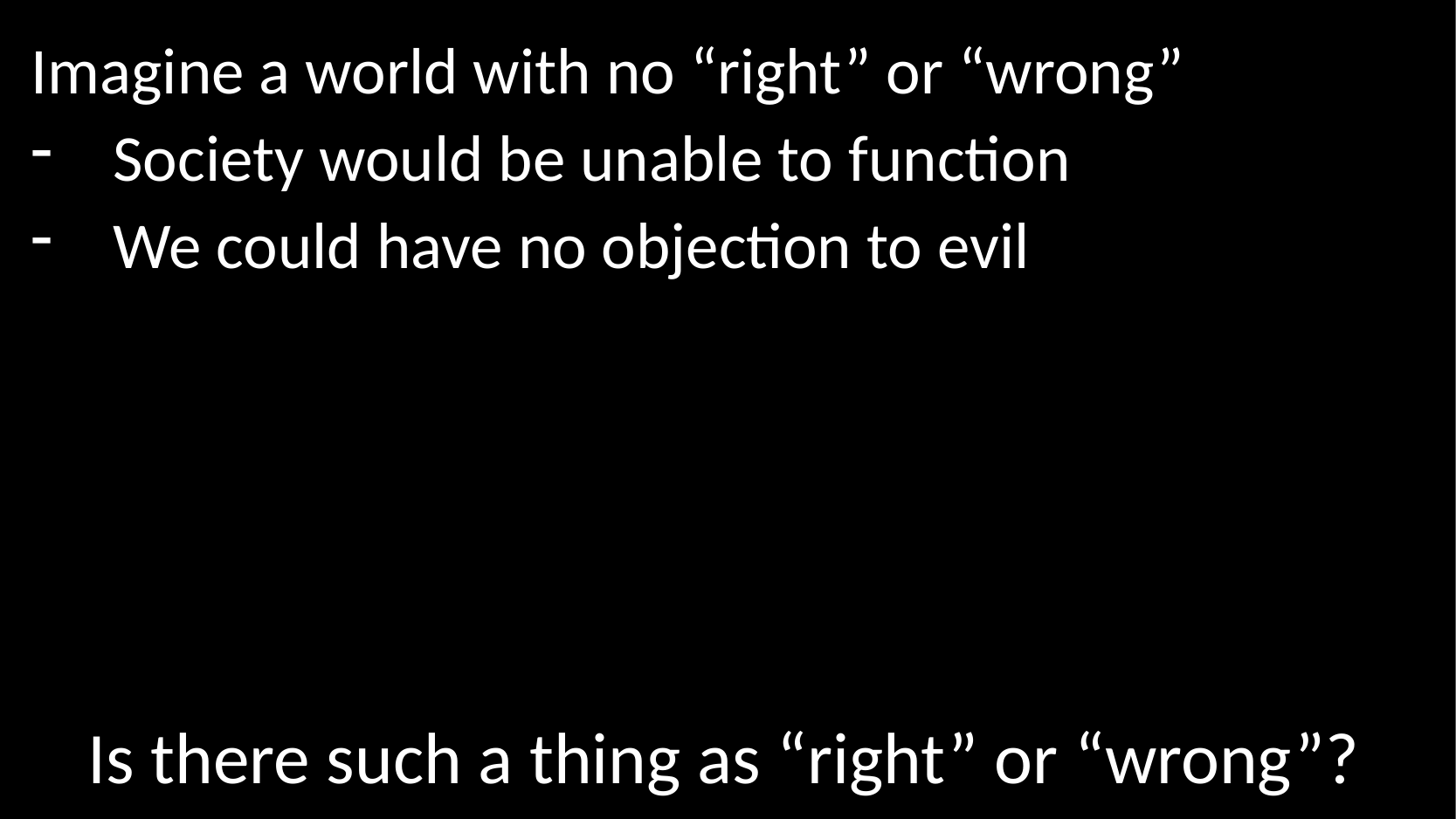

Imagine a world with no “right” or “wrong”
Society would be unable to function
We could have no objection to evil
# Is there such a thing as “right” or “wrong”?